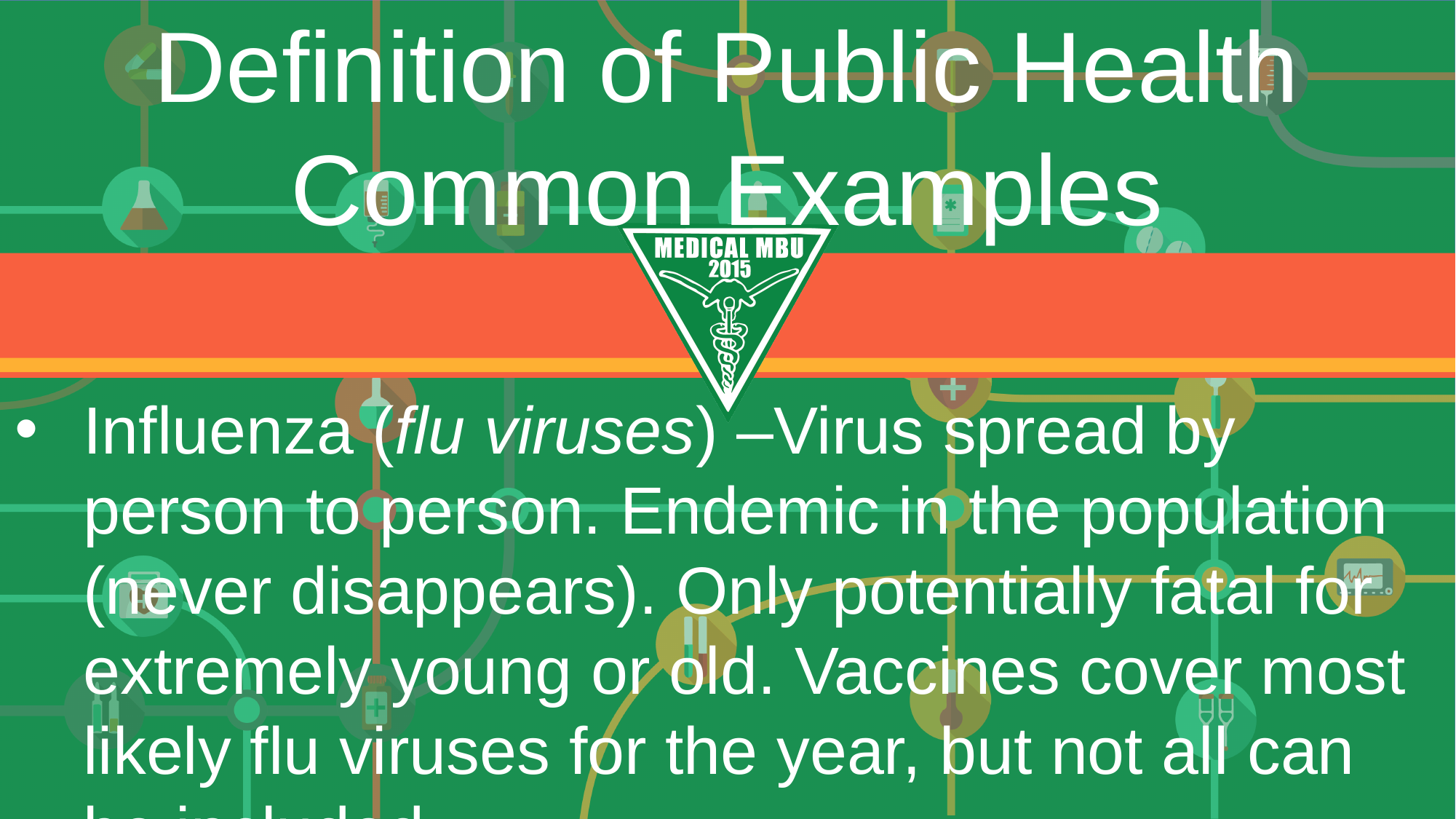

Definition of Public Health
Common Examples
Influenza (flu viruses) –Virus spread by person to person. Endemic in the population (never disappears). Only potentially fatal for extremely young or old. Vaccines cover most likely flu viruses for the year, but not all can be included.